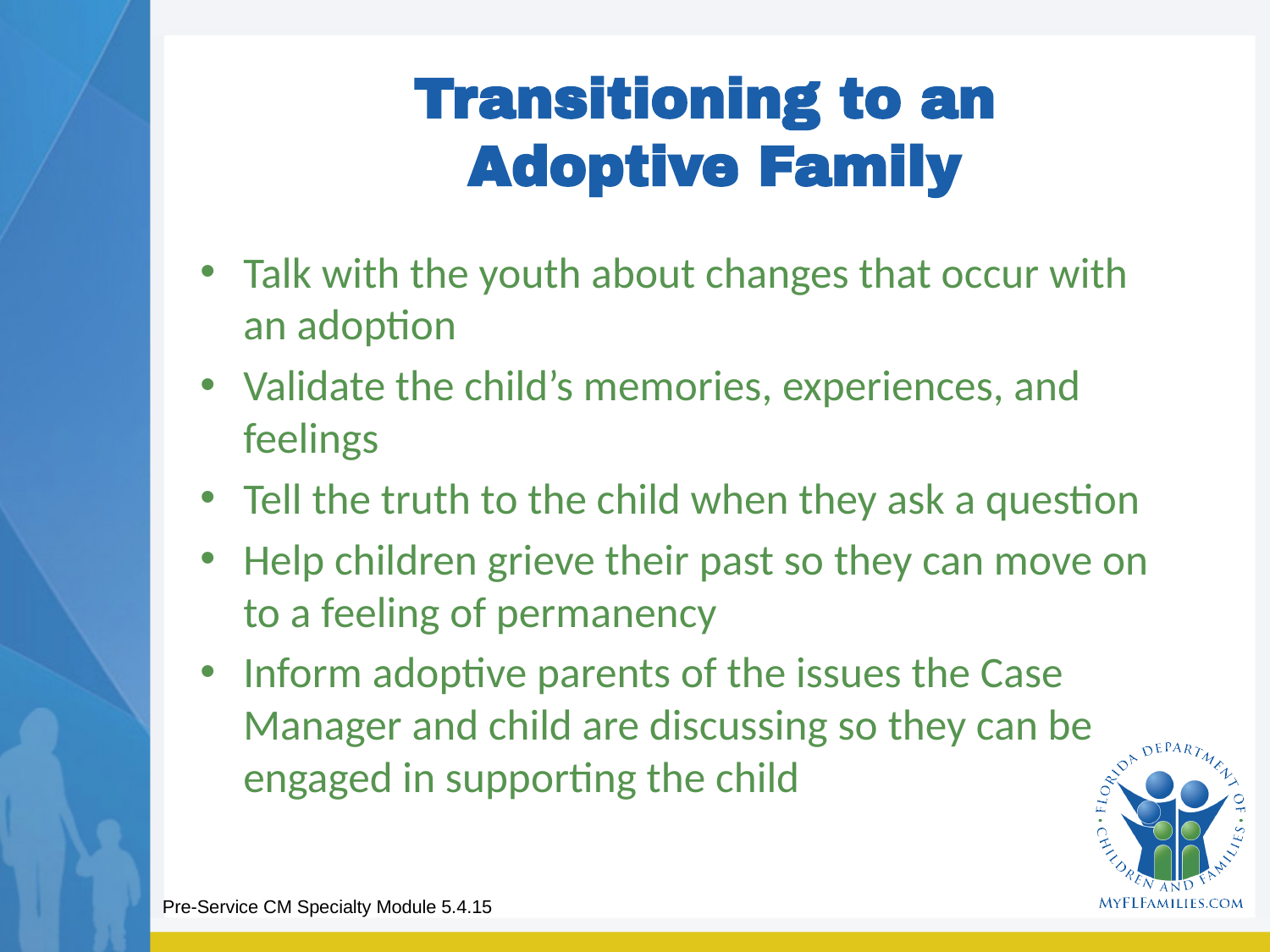

# Transitioning to an Adoptive Family
Talk with the youth about changes that occur with an adoption
Validate the child’s memories, experiences, and feelings
Tell the truth to the child when they ask a question
Help children grieve their past so they can move on to a feeling of permanency
Inform adoptive parents of the issues the Case Manager and child are discussing so they can be engaged in supporting the child
Pre-Service CM Specialty Module 5.4.15